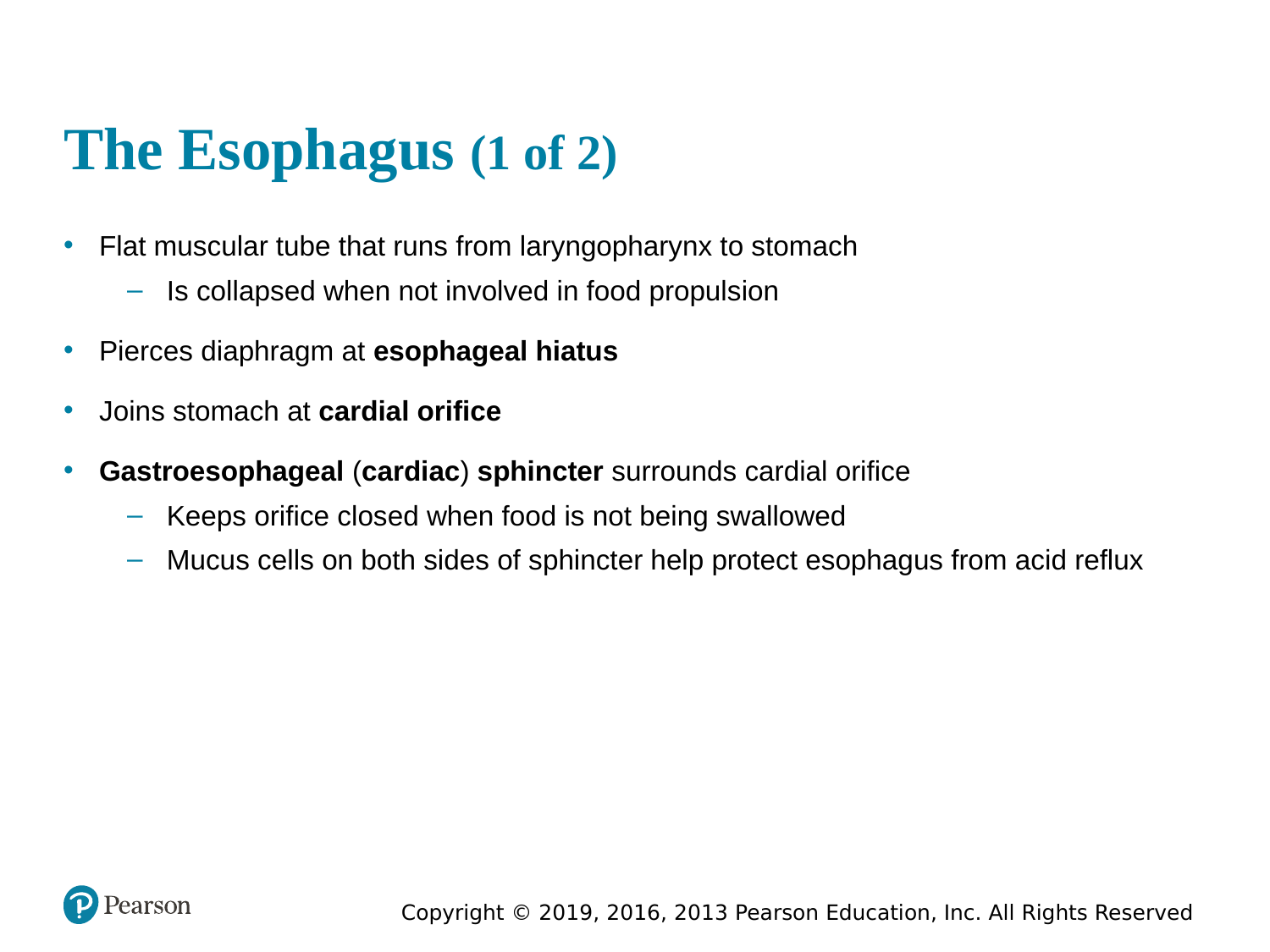

# The Esophagus (1 of 2)
Flat muscular tube that runs from laryngopharynx to stomach
Is collapsed when not involved in food propulsion
Pierces diaphragm at esophageal hiatus
Joins stomach at cardial orifice
Gastroesophageal (cardiac) sphincter surrounds cardial orifice
Keeps orifice closed when food is not being swallowed
Mucus cells on both sides of sphincter help protect esophagus from acid reflux